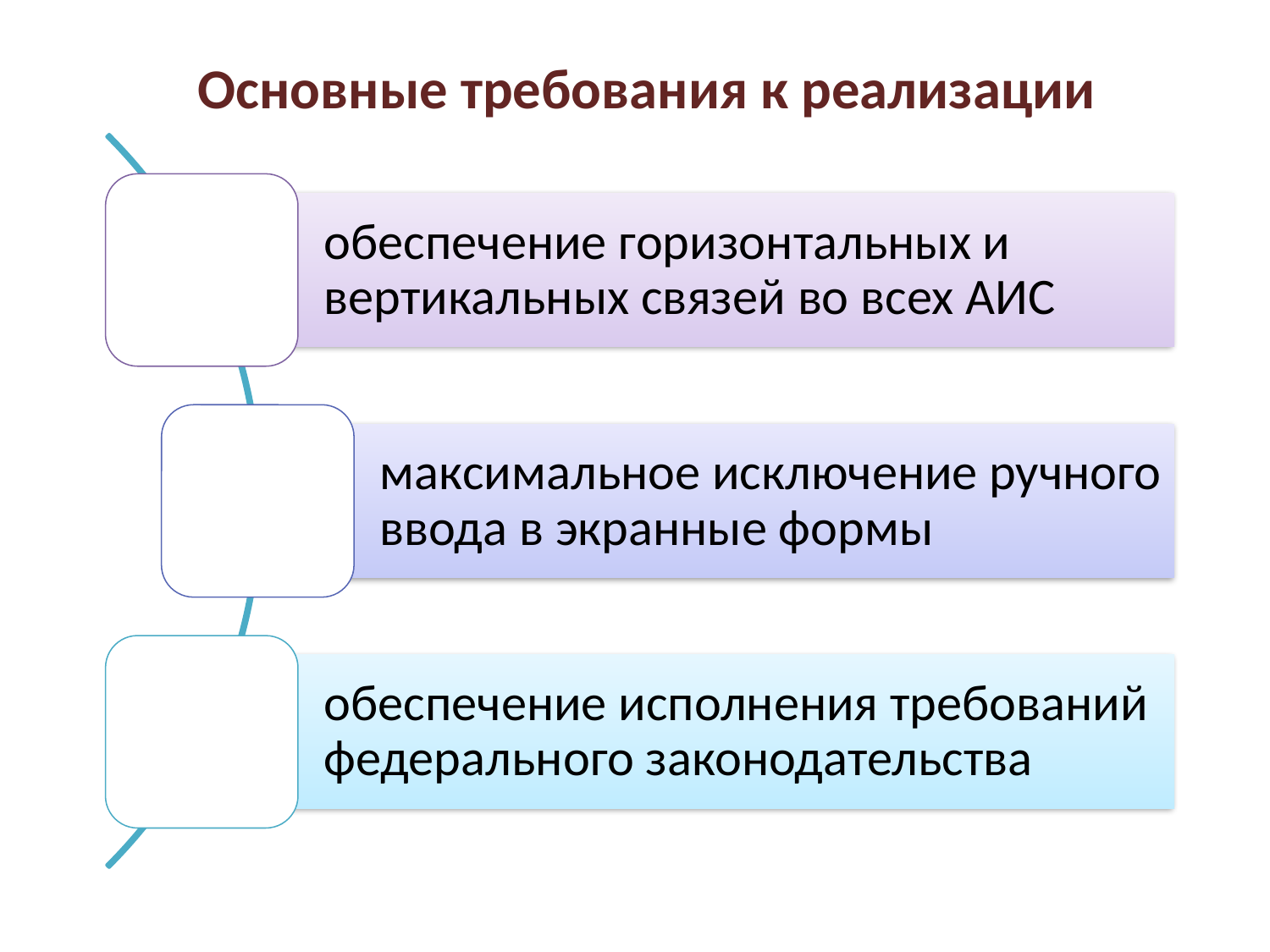

Основные требования к реализации
обеспечение горизонтальных и вертикальных связей во всех АИС
максимальное исключение ручного ввода в экранные формы
обеспечение исполнения требований федерального законодательства